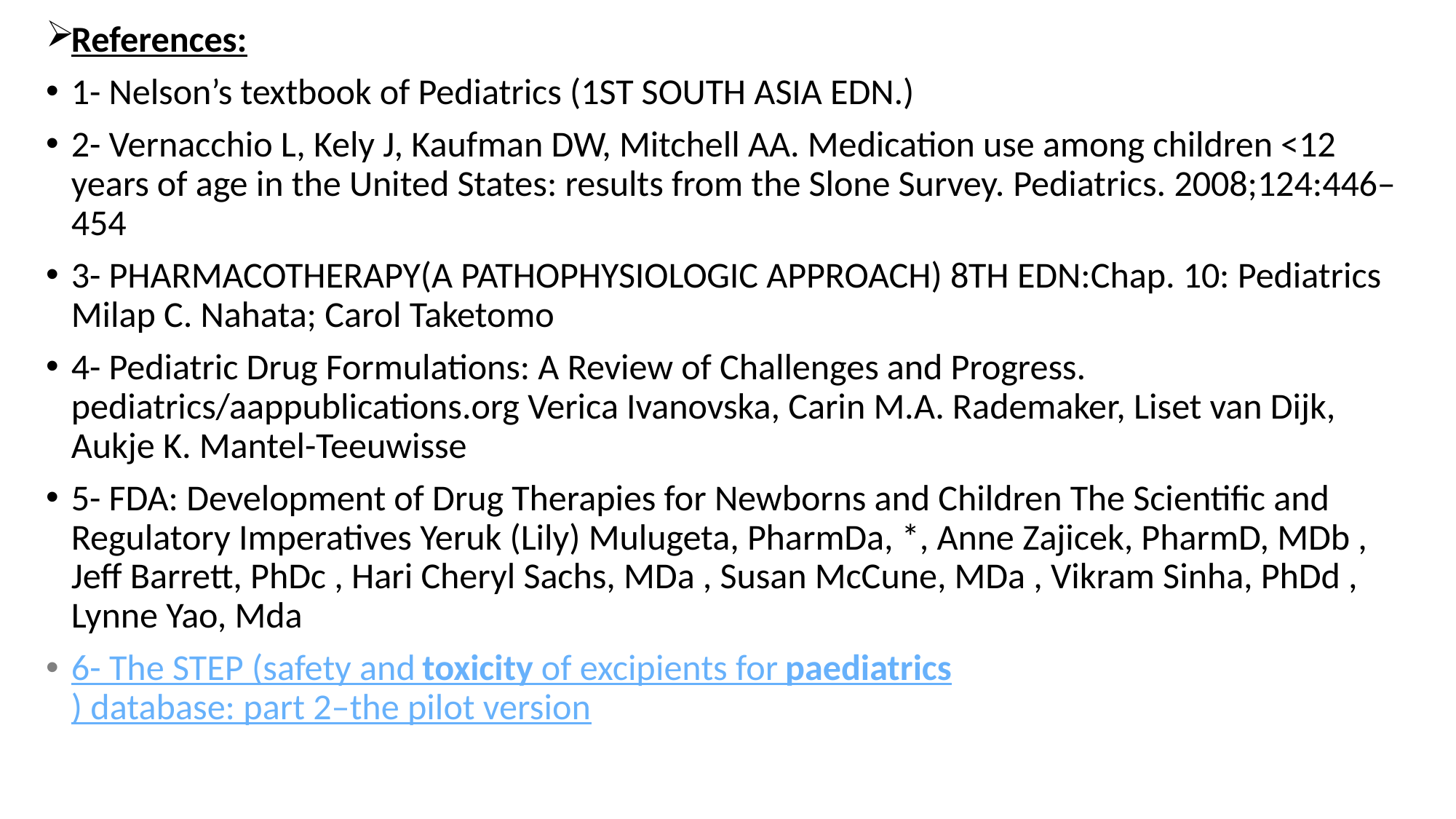

References:
1- Nelson’s textbook of Pediatrics (1ST SOUTH ASIA EDN.)
2- Vernacchio L, Kely J, Kaufman DW, Mitchell AA. Medication use among children <12 years of age in the United States: results from the Slone Survey. Pediatrics. 2008;124:446–454
3- PHARMACOTHERAPY(A PATHOPHYSIOLOGIC APPROACH) 8TH EDN:Chap. 10: Pediatrics Milap C. Nahata; Carol Taketomo
4- Pediatric Drug Formulations: A Review of Challenges and Progress. pediatrics/aappublications.org Verica Ivanovska, Carin M.A. Rademaker, Liset van Dijk, Aukje K. Mantel-Teeuwisse
5- FDA: Development of Drug Therapies for Newborns and Children The Scientific and Regulatory Imperatives Yeruk (Lily) Mulugeta, PharmDa, *, Anne Zajicek, PharmD, MDb , Jeff Barrett, PhDc , Hari Cheryl Sachs, MDa , Susan McCune, MDa , Vikram Sinha, PhDd , Lynne Yao, Mda
6- The STEP (safety and toxicity of excipients for paediatrics) database: part 2–the pilot version